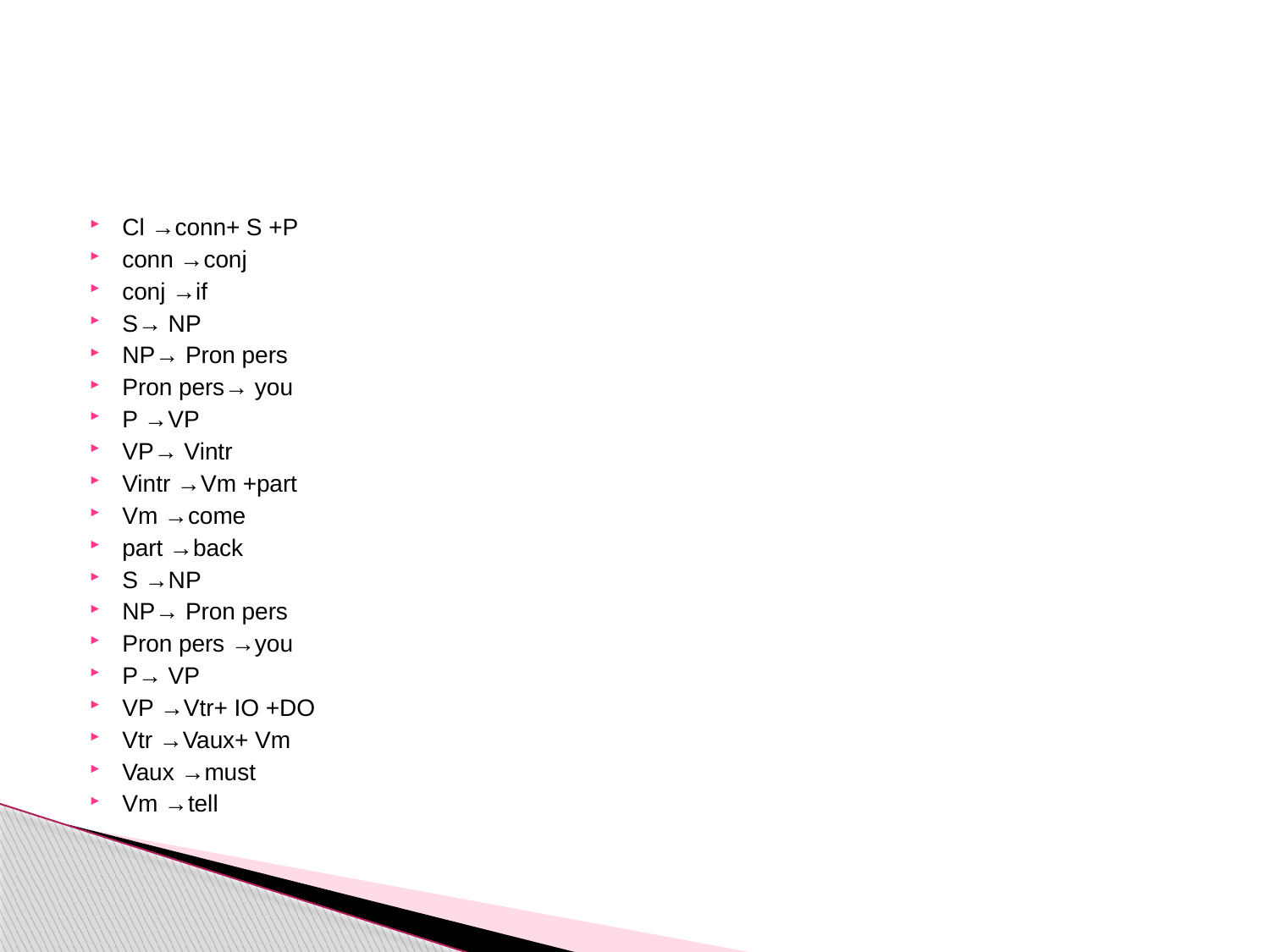

#
Cl →conn+ S +P
conn →conj
conj →if
S→ NP
NP→ Pron pers
Pron pers→ you
P →VP
VP→ Vintr
Vintr →Vm +part
Vm →come
part →back
S →NP
NP→ Pron pers
Pron pers →you
P→ VP
VP →Vtr+ IO +DO
Vtr →Vaux+ Vm
Vaux →must
Vm →tell